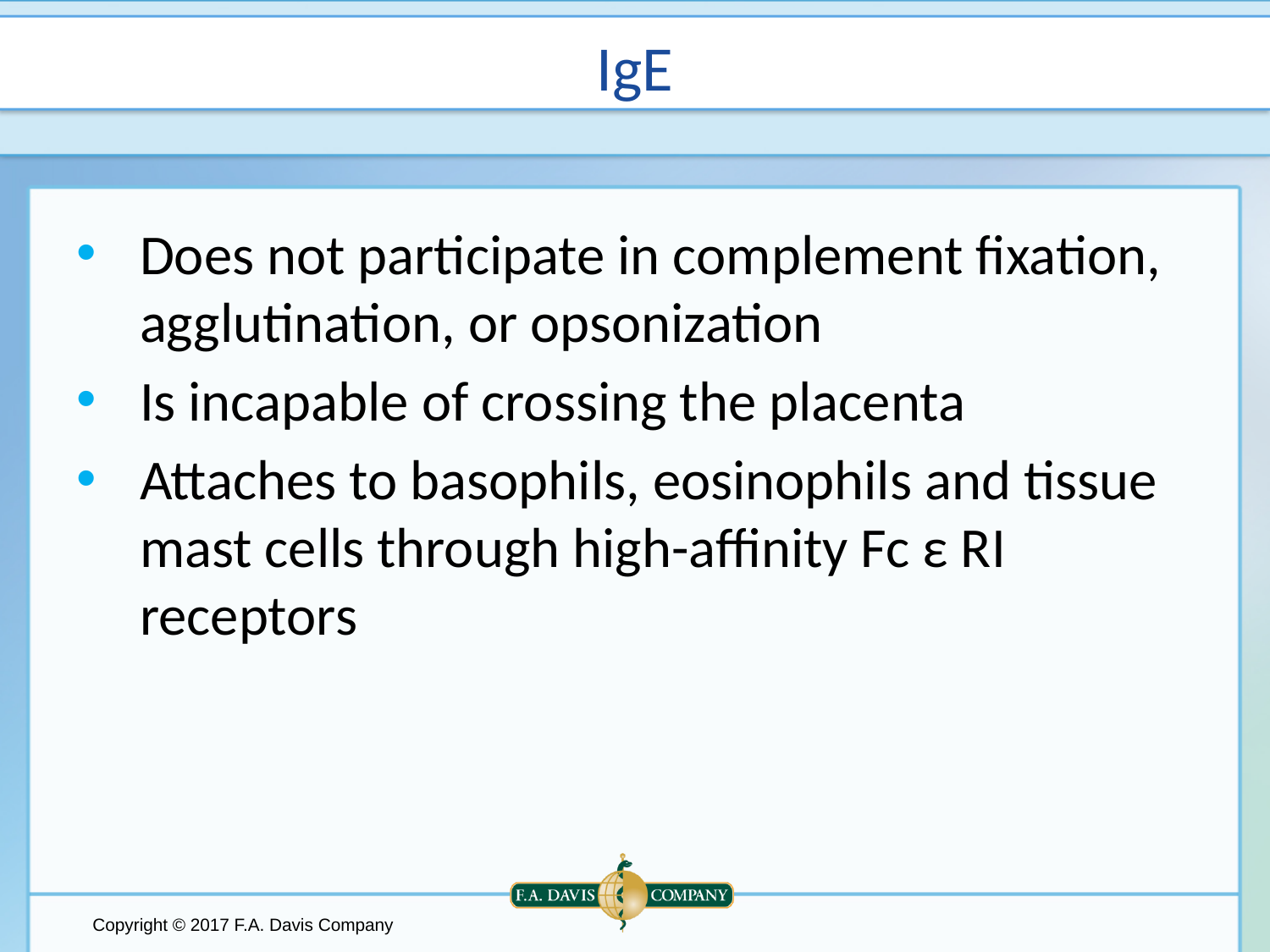

# IgE
Does not participate in complement fixation, agglutination, or opsonization
Is incapable of crossing the placenta
Attaches to basophils, eosinophils and tissue mast cells through high-affinity Fc ε RI receptors